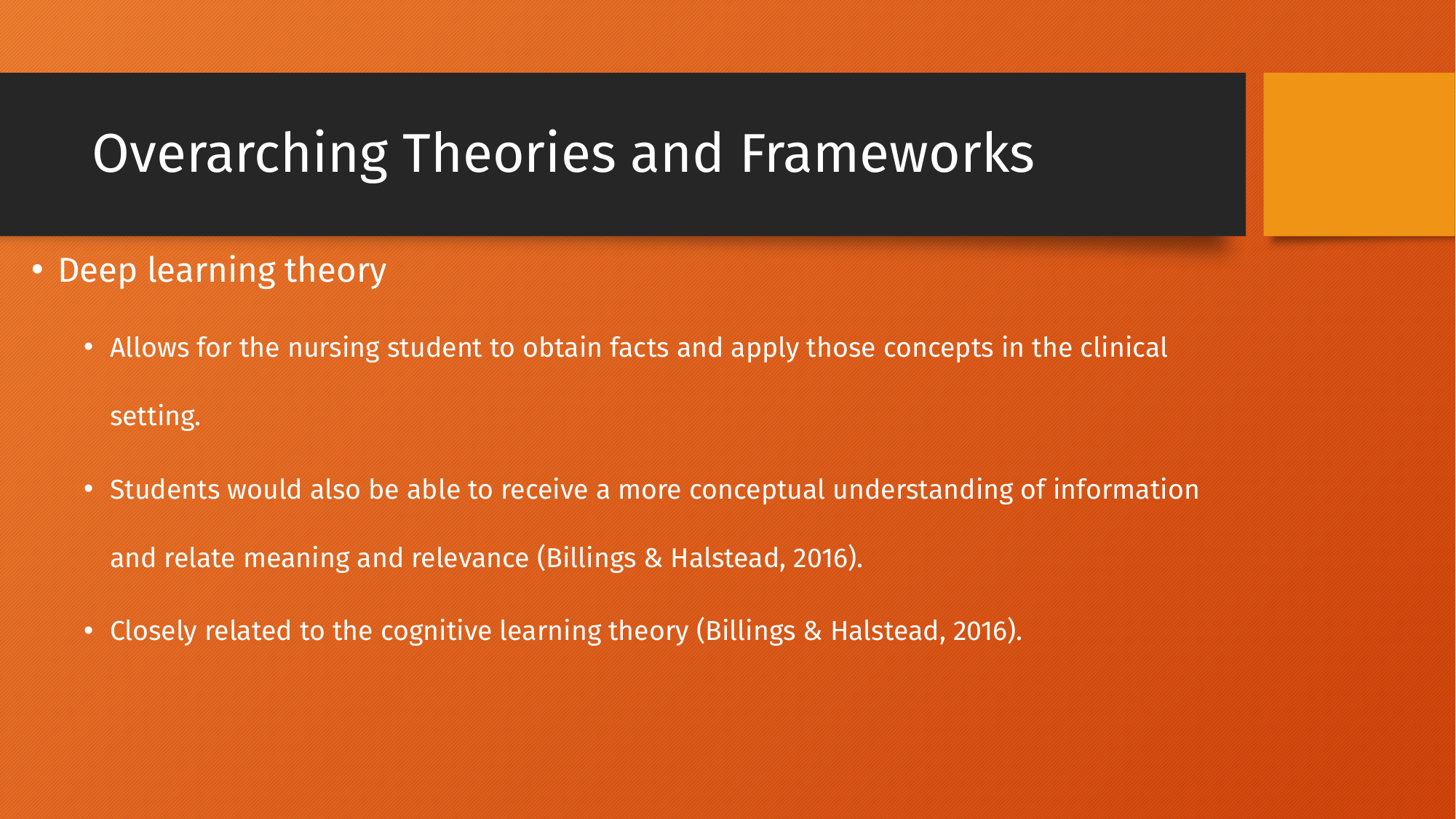

# Overarching Theories and Frameworks
Deep learning theory
Allows for the nursing student to obtain facts and apply those concepts in the clinical setting.
Students would also be able to receive a more conceptual understanding of information and relate meaning and relevance (Billings & Halstead, 2016).
Closely related to the cognitive learning theory (Billings & Halstead, 2016).